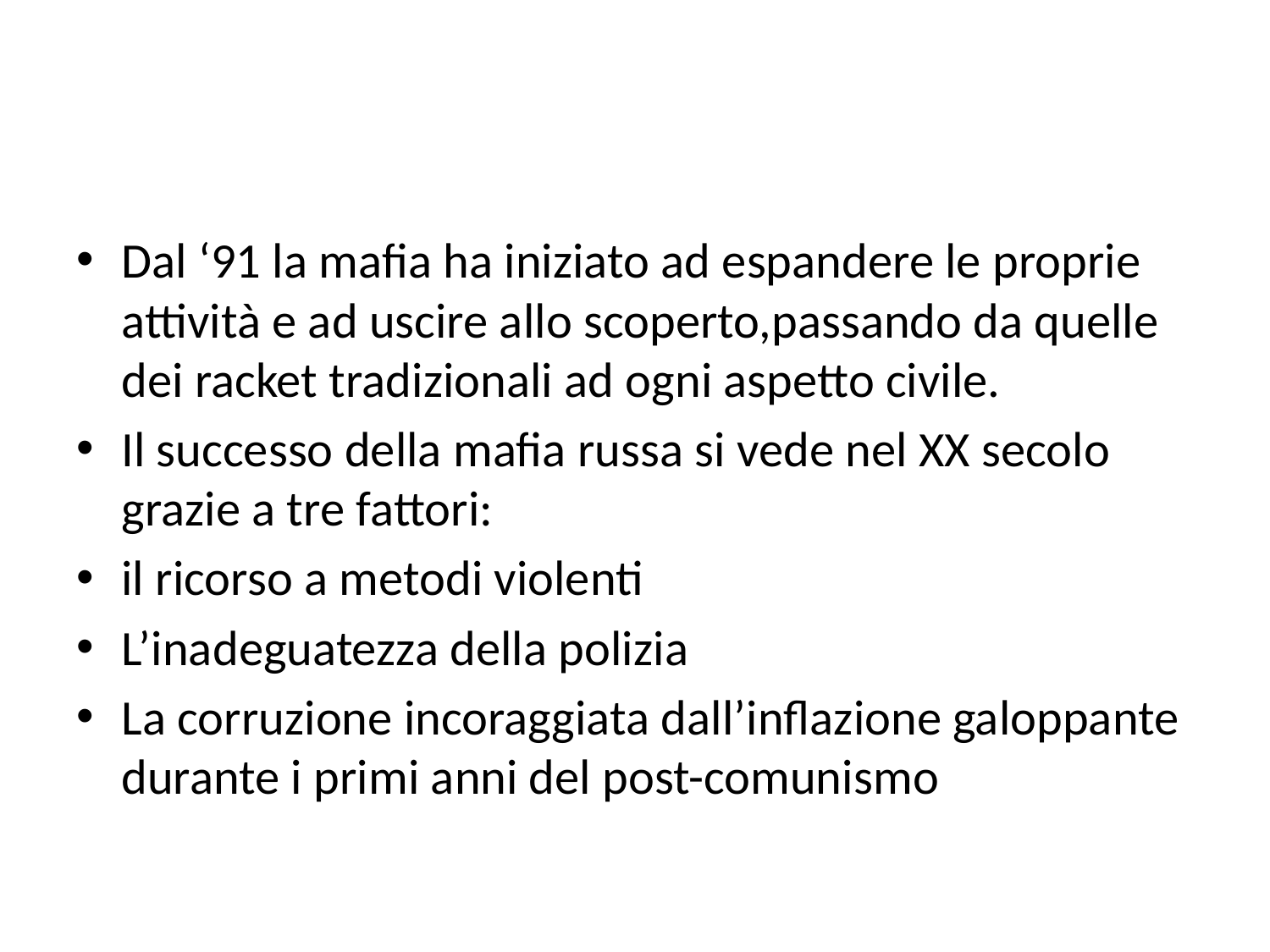

#
Dal ‘91 la mafia ha iniziato ad espandere le proprie attività e ad uscire allo scoperto,passando da quelle dei racket tradizionali ad ogni aspetto civile.
Il successo della mafia russa si vede nel XX secolo grazie a tre fattori:
il ricorso a metodi violenti
L’inadeguatezza della polizia
La corruzione incoraggiata dall’inflazione galoppante durante i primi anni del post-comunismo